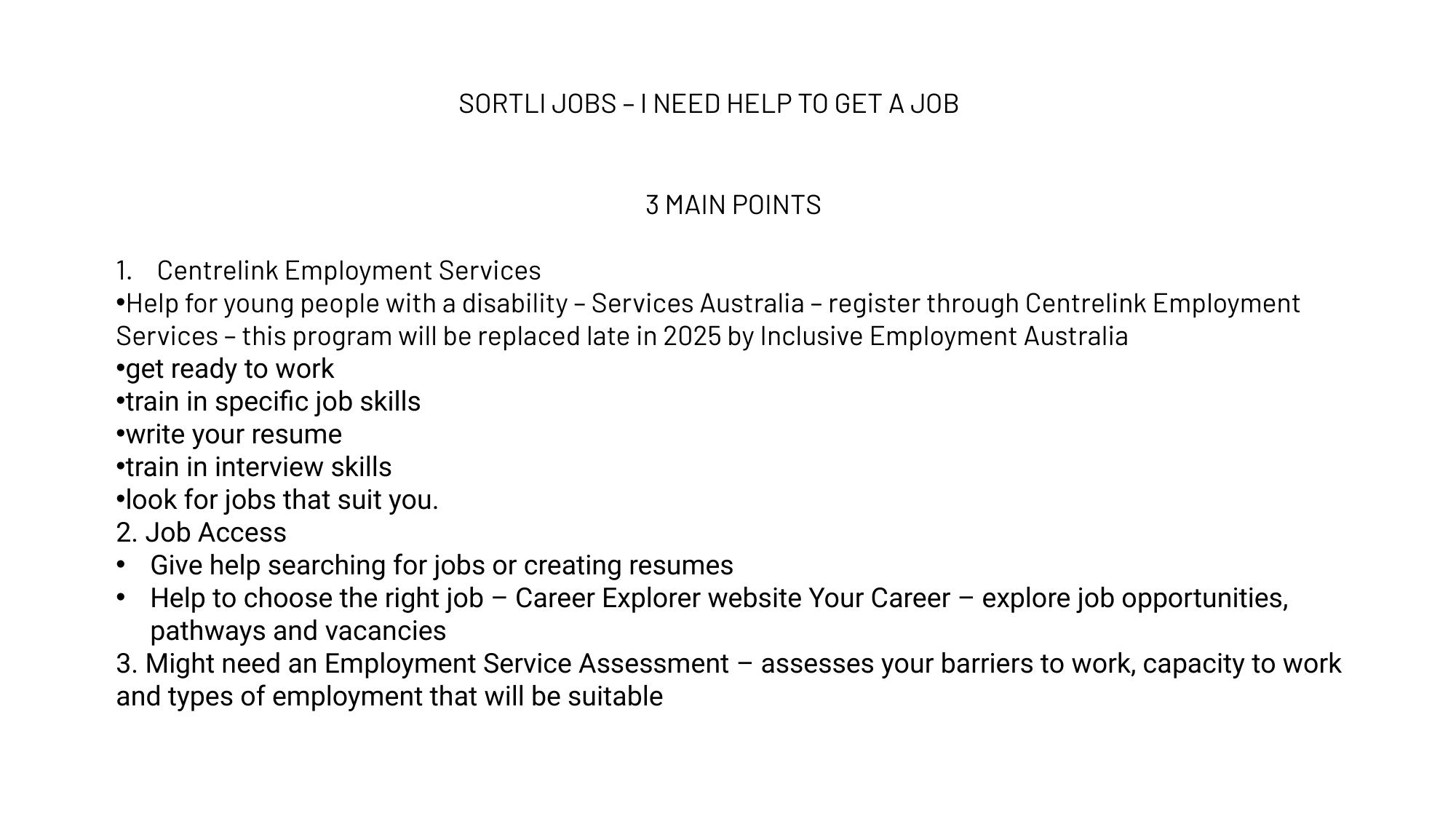

SORTLI JOBS – I NEED HELP TO GET A JOB
3 MAIN POINTS

Centrelink Employment Services
Help for young people with a disability – Services Australia – register through Centrelink Employment Services – this program will be replaced late in 2025 by Inclusive Employment Australia
get ready to work
train in specific job skills
write your resume
train in interview skills
look for jobs that suit you.
2. Job Access
Give help searching for jobs or creating resumes
Help to choose the right job – Career Explorer website Your Career – explore job opportunities, pathways and vacancies
3. Might need an Employment Service Assessment – assesses your barriers to work, capacity to work and types of employment that will be suitable